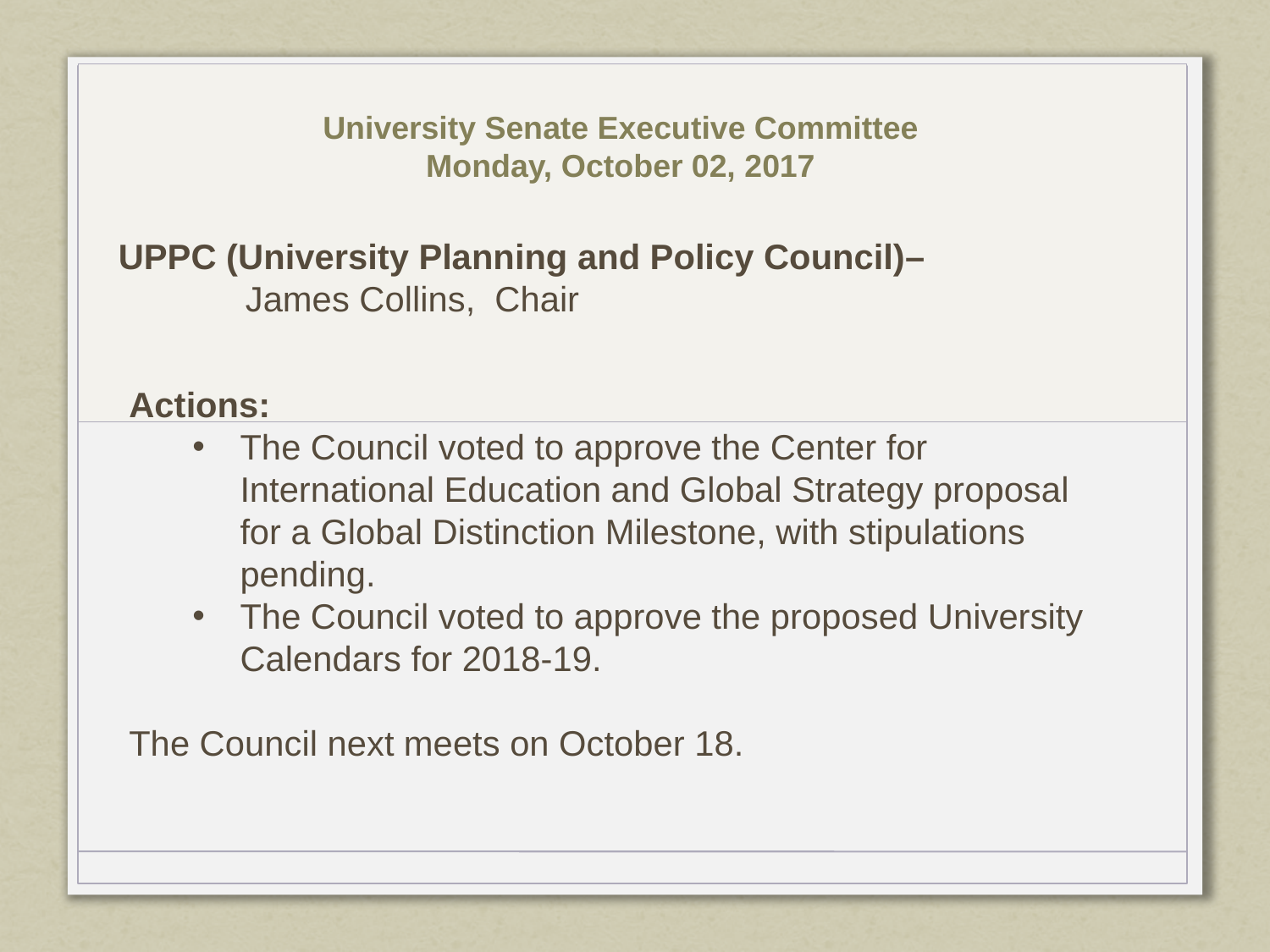

University Senate Executive Committee
Monday, October 02, 2017
UPPC (University Planning and Policy Council)–
	James Collins,  Chair
Actions:
The Council voted to approve the Center for International Education and Global Strategy proposal for a Global Distinction Milestone, with stipulations pending.
The Council voted to approve the proposed University Calendars for 2018-19.

The Council next meets on October 18.